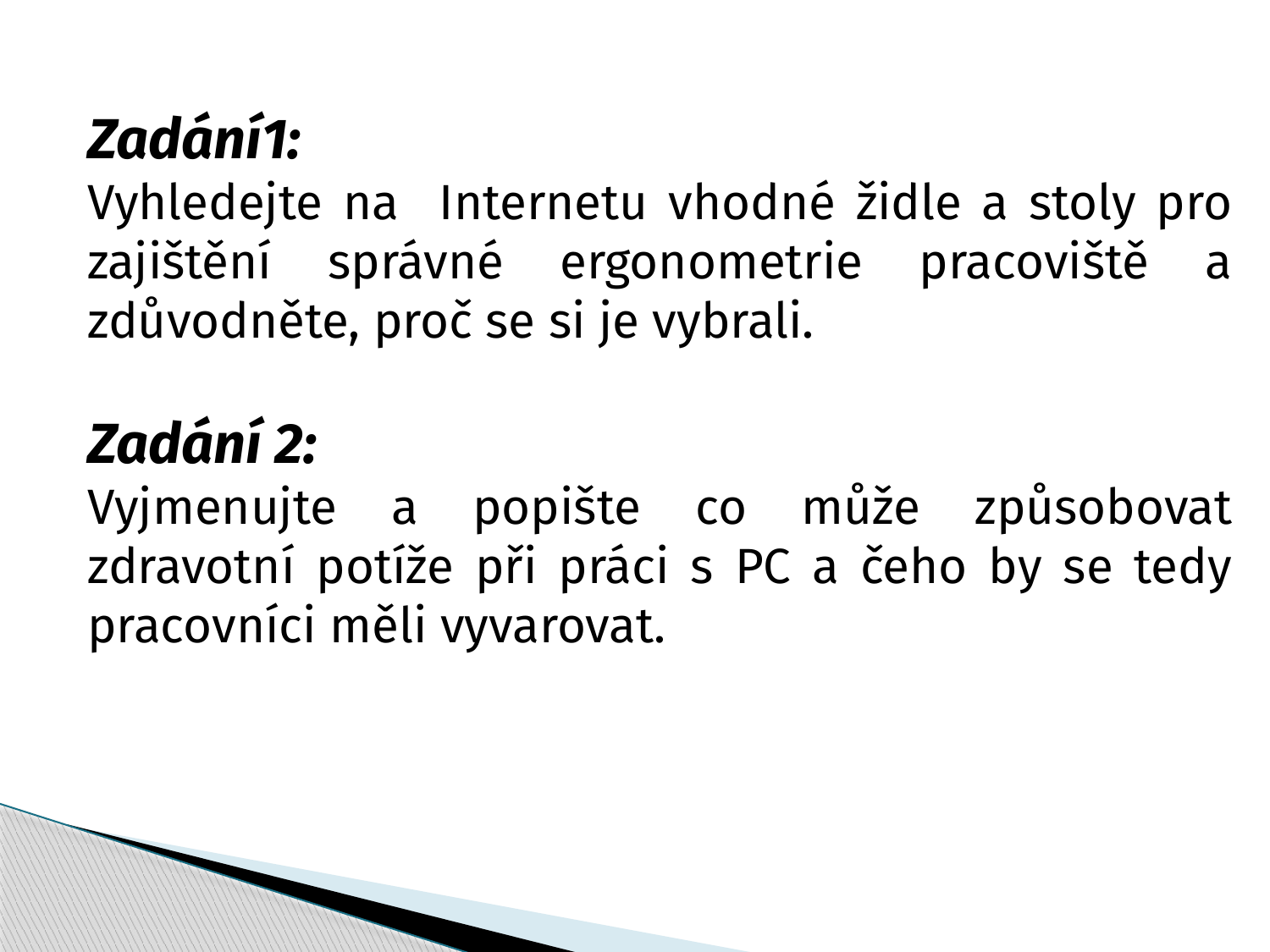

Zadání1:
Vyhledejte na  Internetu vhodné židle a stoly pro zajištění správné ergonometrie pracoviště a zdůvodněte, proč se si je vybrali.

Zadání 2:
Vyjmenujte a popište co může způsobovat zdravotní potíže při práci s PC a čeho by se tedy pracovníci měli vyvarovat.